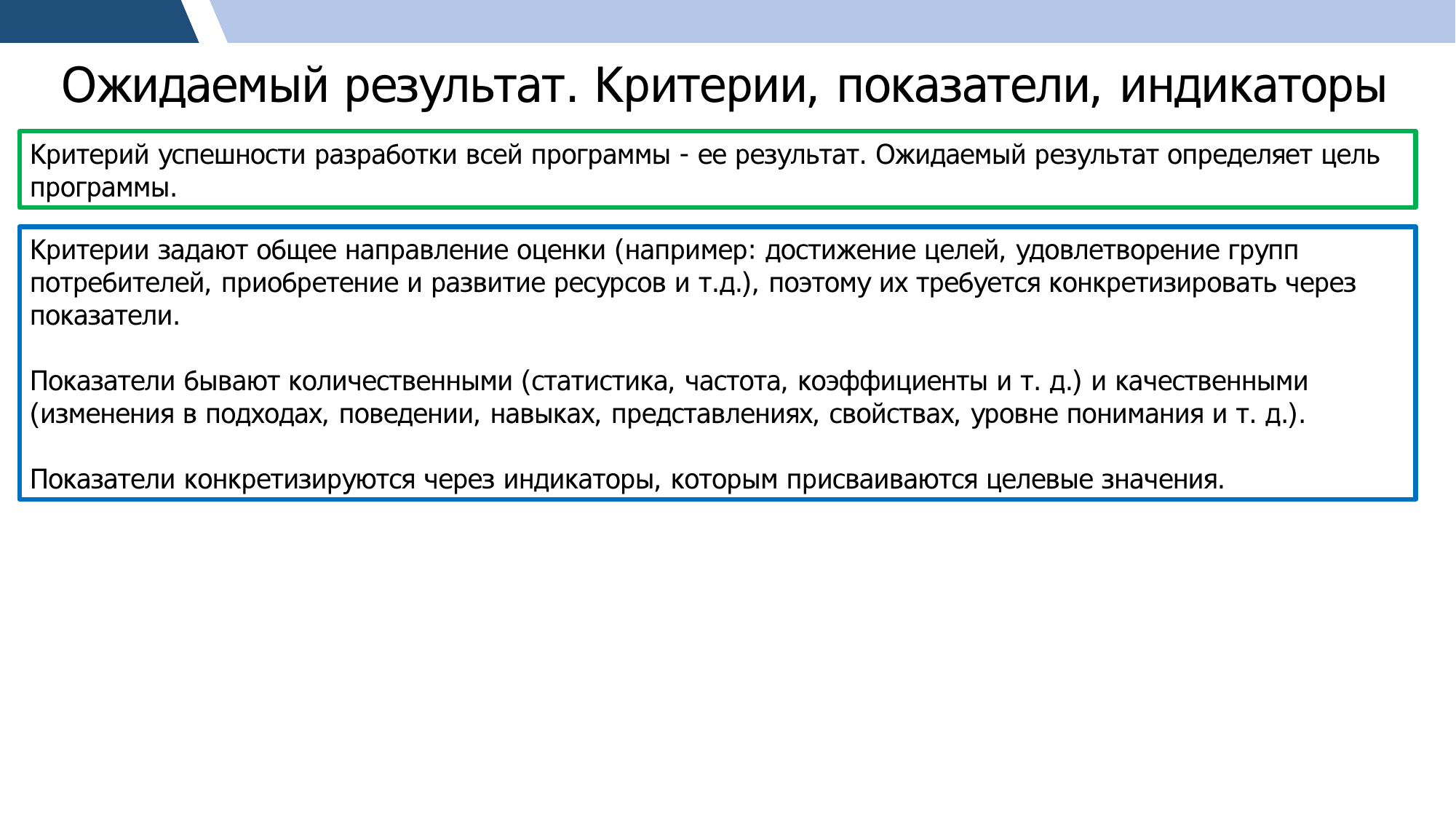

Ожидаемый результат. Критерии, показатели, индикаторы
Критерий успешности разработки всей программы - ее результат. Ожидаемый результат определяет цель программы.
Критерии задают общее направление оценки (например: достижение целей, удовлетворение групп потребителей, приобретение и развитие ресурсов и т.д.), поэтому их требуется конкретизировать через показатели.

Показатели бывают количественными (статистика, частота, коэффициенты и т. д.) и качественными (изменения в подходах, поведении, навыках, представлениях, свойствах, уровне понимания и т. д.).

Показатели конкретизируются через индикаторы, которым присваиваются целевые значения.